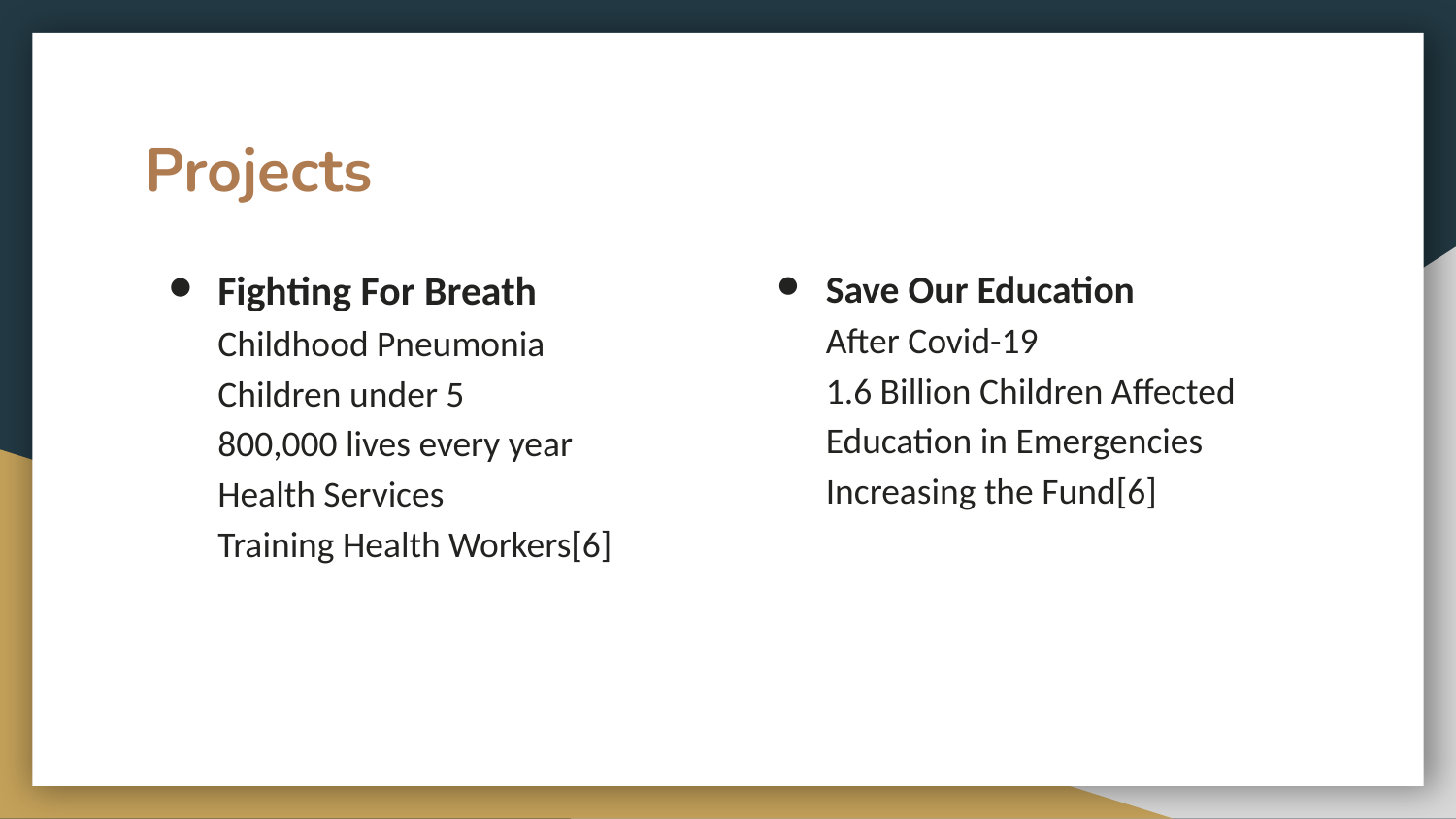

# Projects
Fighting For Breath
Childhood Pneumonia
Children under 5
800,000 lives every year
Health Services
Training Health Workers[6]
Save Our Education
After Covid-19
1.6 Billion Children Affected
Education in Emergencies
Increasing the Fund[6]